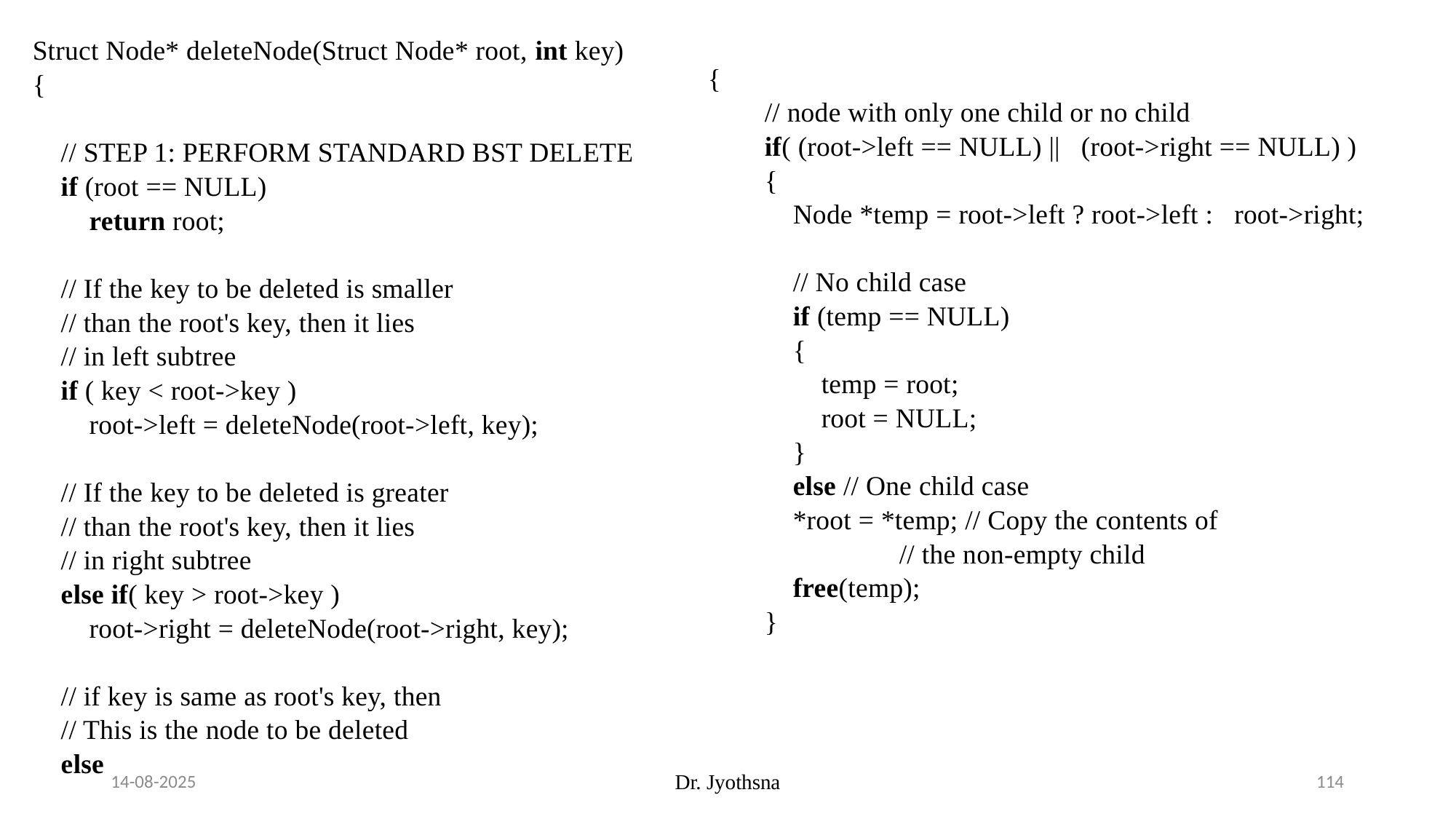

Struct Node* deleteNode(Struct Node* root, int key)
{

    // STEP 1: PERFORM STANDARD BST DELETE
    if (root == NULL)
        return root;

    // If the key to be deleted is smaller
    // than the root's key, then it lies
    // in left subtree
    if ( key < root->key )
        root->left = deleteNode(root->left, key);

    // If the key to be deleted is greater
    // than the root's key, then it lies
    // in right subtree
    else if( key > root->key )
        root->right = deleteNode(root->right, key);

    // if key is same as root's key, then
    // This is the node to be deleted
    else
{
        // node with only one child or no child
        if( (root->left == NULL) ||   (root->right == NULL) )
        {
            Node *temp = root->left ? root->left :   root->right;

            // No child case
            if (temp == NULL)
            {
                temp = root;
                root = NULL;
            }
            else // One child case
            *root = *temp; // Copy the contents of
                           // the non-empty child
            free(temp);
        }
14-08-2025
Dr. Jyothsna
114